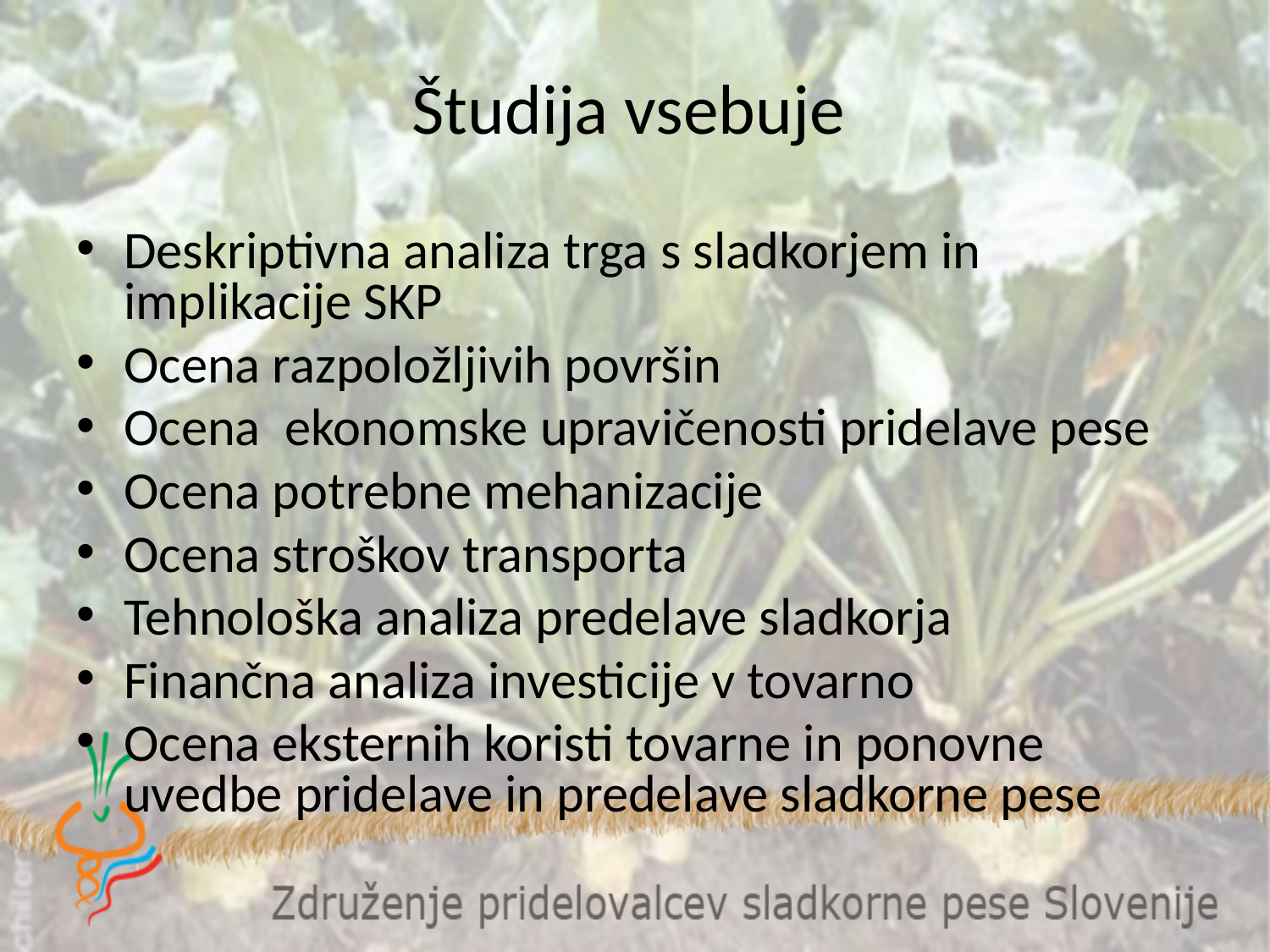

# Študija vsebuje
Deskriptivna analiza trga s sladkorjem in implikacije SKP
Ocena razpoložljivih površin
Ocena  ekonomske upravičenosti pridelave pese
Ocena potrebne mehanizacije
Ocena stroškov transporta
Tehnološka analiza predelave sladkorja
Finančna analiza investicije v tovarno
Ocena eksternih koristi tovarne in ponovne uvedbe pridelave in predelave sladkorne pese